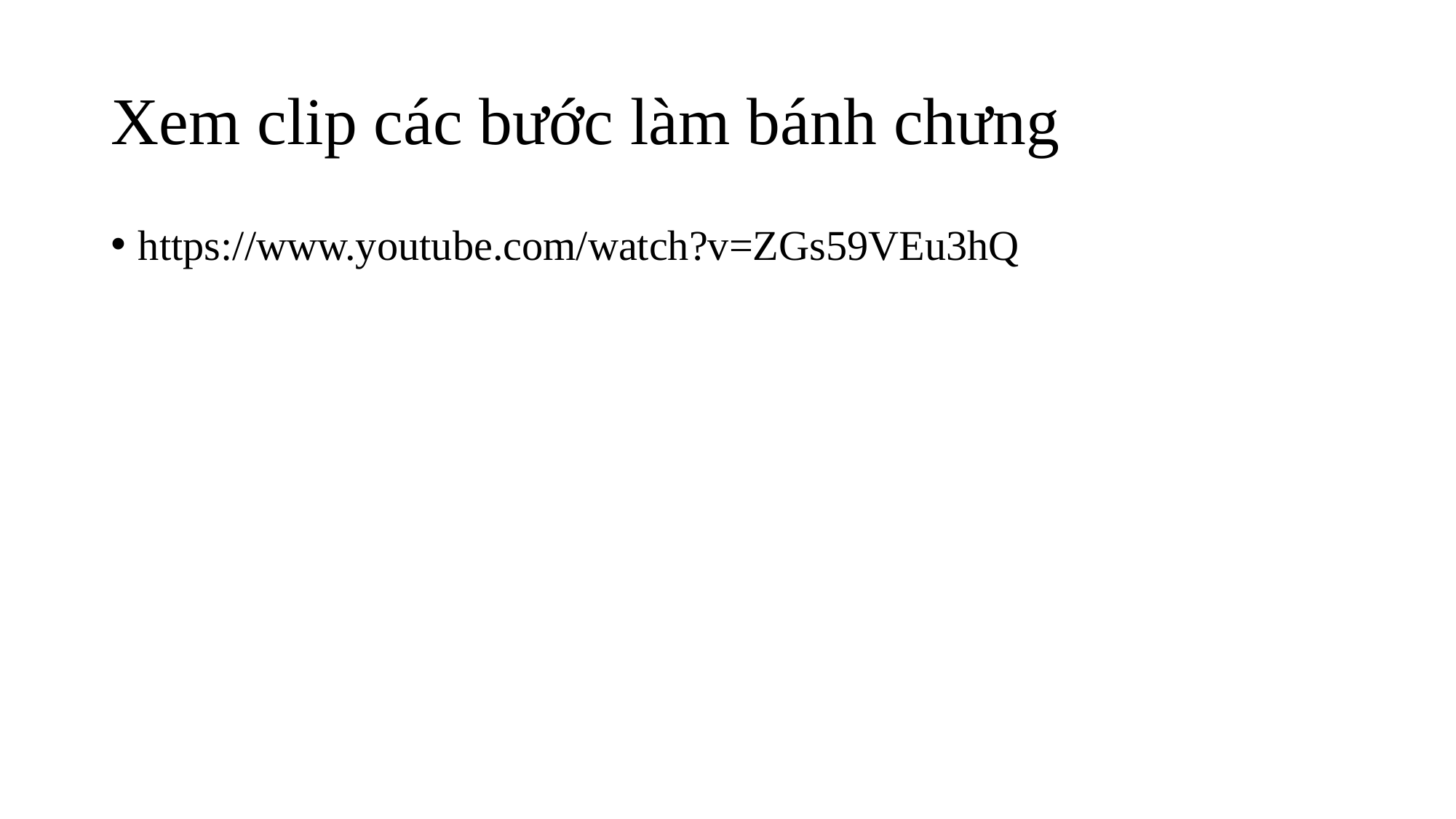

# Xem clip các bước làm bánh chưng
https://www.youtube.com/watch?v=ZGs59VEu3hQ